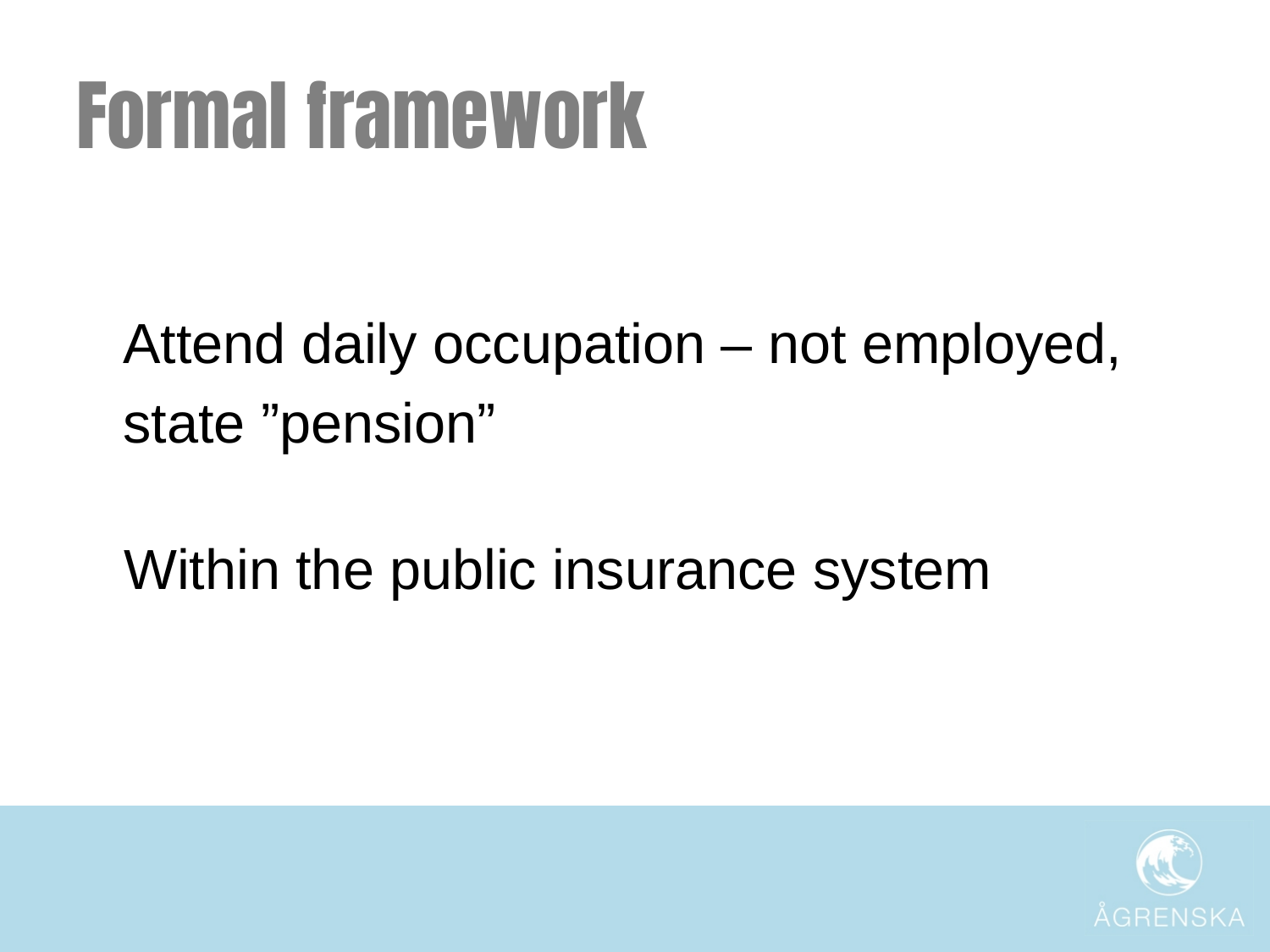

# Formal framework

   Attend daily occupation – not employed,
   state ”pension”
Within the public insurance system